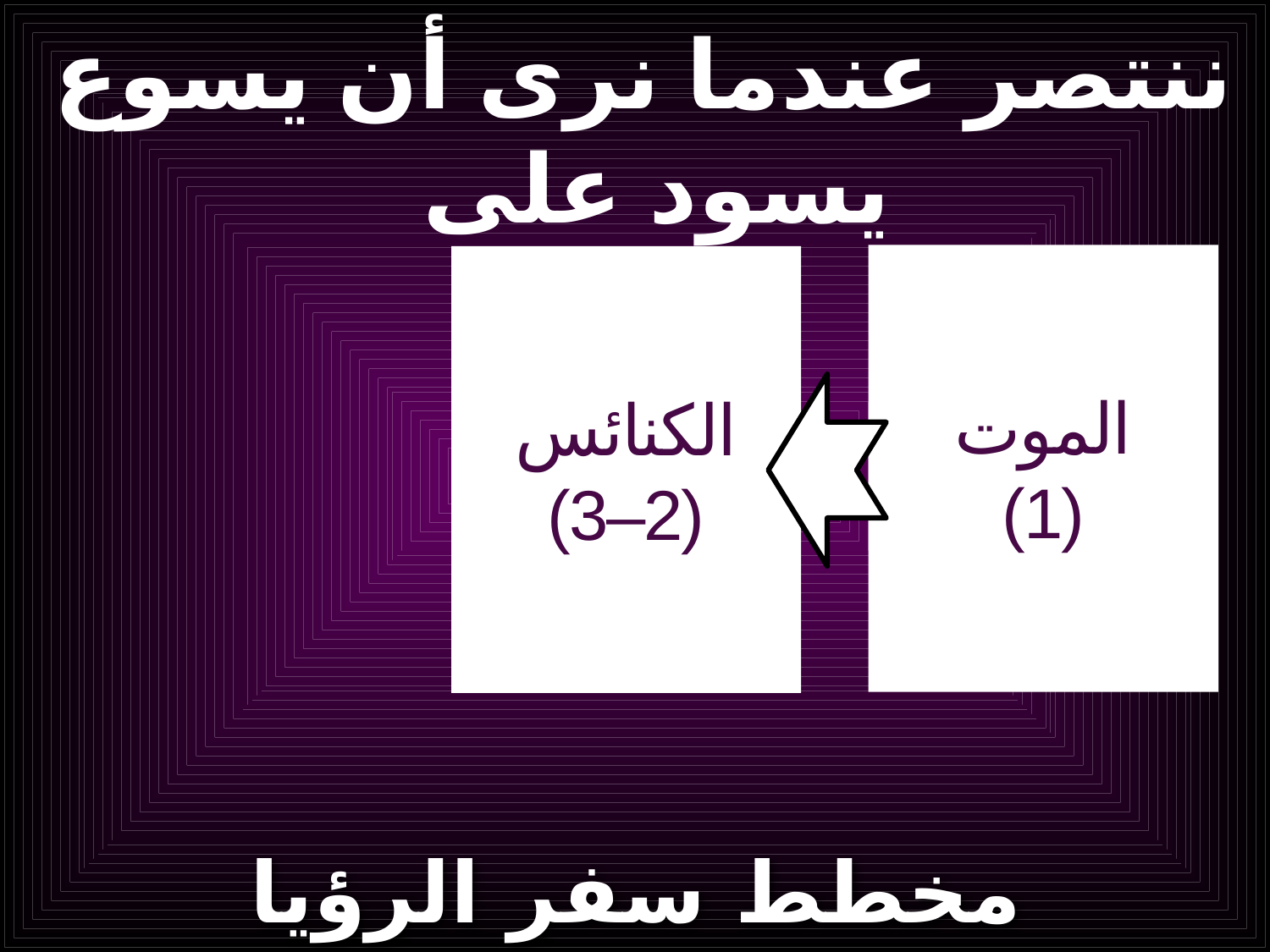

# ننتصر عندما نرى أن يسوع يسود على

الموت
(1)
الكنائس
(3–2)

مخطط سفر الرؤيا